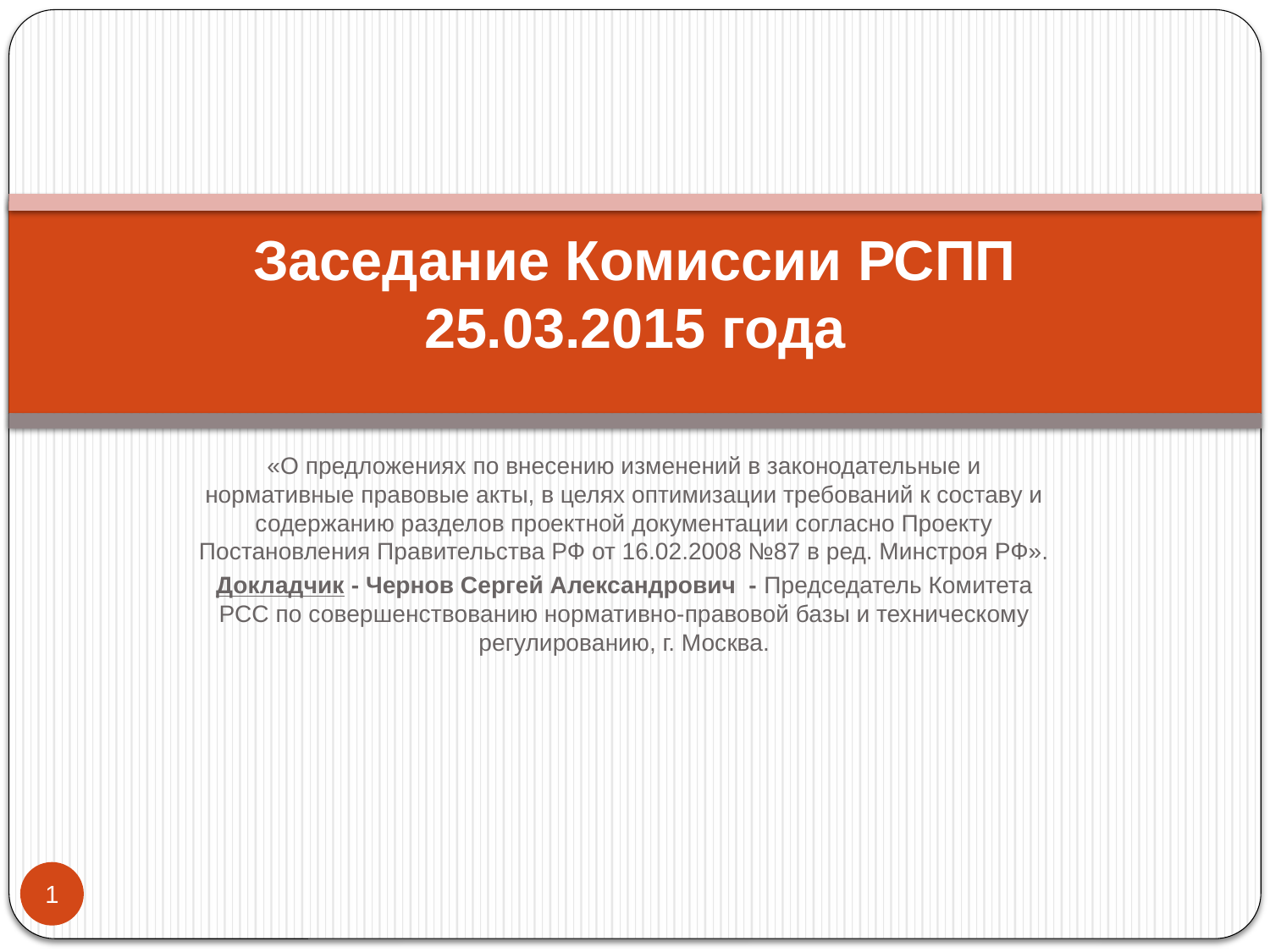

# Заседание Комиссии РСПП 25.03.2015 года
«О предложениях по внесению изменений в законодательные и нормативные правовые акты, в целях оптимизации требований к составу и содержанию разделов проектной документации согласно Проекту Постановления Правительства РФ от 16.02.2008 №87 в ред. Минстроя РФ».
Докладчик - Чернов Сергей Александрович  - Председатель Комитета РСС по совершенствованию нормативно-правовой базы и техническому регулированию, г. Москва.

1